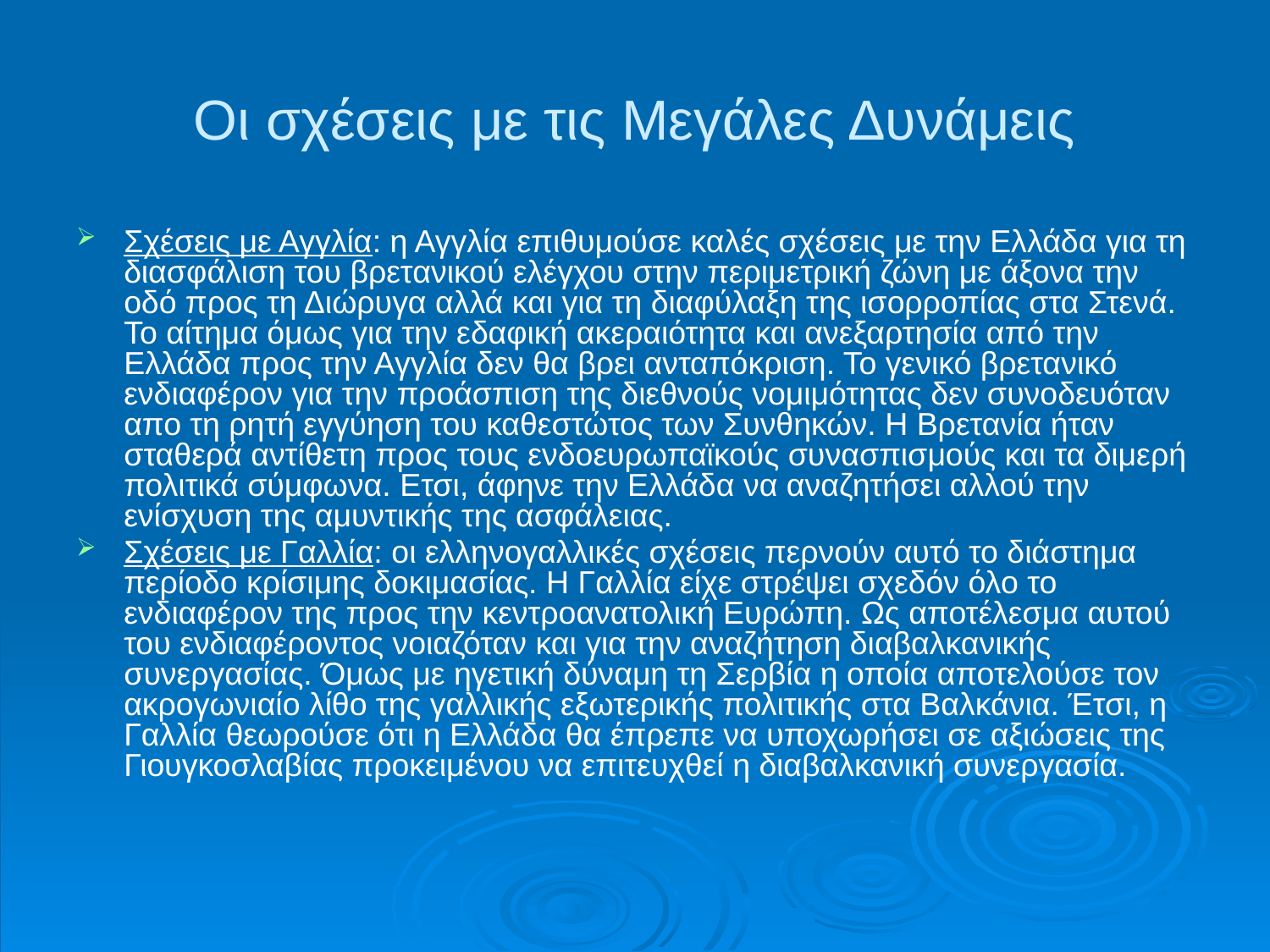

# Οι σχέσεις με τις Μεγάλες Δυνάμεις
Σχέσεις με Αγγλία: η Αγγλία επιθυμούσε καλές σχέσεις με την Ελλάδα για τη διασφάλιση του βρετανικού ελέγχου στην περιμετρική ζώνη με άξονα την οδό προς τη Διώρυγα αλλά και για τη διαφύλαξη της ισορροπίας στα Στενά. Το αίτημα όμως για την εδαφική ακεραιότητα και ανεξαρτησία από την Ελλάδα προς την Αγγλία δεν θα βρει ανταπόκριση. Το γενικό βρετανικό ενδιαφέρον για την προάσπιση της διεθνούς νομιμότητας δεν συνοδευόταν απο τη ρητή εγγύηση του καθεστώτος των Συνθηκών. Η Βρετανία ήταν σταθερά αντίθετη προς τους ενδοευρωπαϊκούς συνασπισμούς και τα διμερή πολιτικά σύμφωνα. Ετσι, άφηνε την Ελλάδα να αναζητήσει αλλού την ενίσχυση της αμυντικής της ασφάλειας.
Σχέσεις με Γαλλία: οι ελληνογαλλικές σχέσεις περνούν αυτό το διάστημα περίοδο κρίσιμης δοκιμασίας. Η Γαλλία είχε στρέψει σχεδόν όλο το ενδιαφέρον της προς την κεντροανατολική Ευρώπη. Ως αποτέλεσμα αυτού του ενδιαφέροντος νοιαζόταν και για την αναζήτηση διαβαλκανικής συνεργασίας. Όμως με ηγετική δύναμη τη Σερβία η οποία αποτελούσε τον ακρογωνιαίο λίθο της γαλλικής εξωτερικής πολιτικής στα Βαλκάνια. Έτσι, η Γαλλία θεωρούσε ότι η Ελλάδα θα έπρεπε να υποχωρήσει σε αξιώσεις της Γιουγκοσλαβίας προκειμένου να επιτευχθεί η διαβαλκανική συνεργασία.